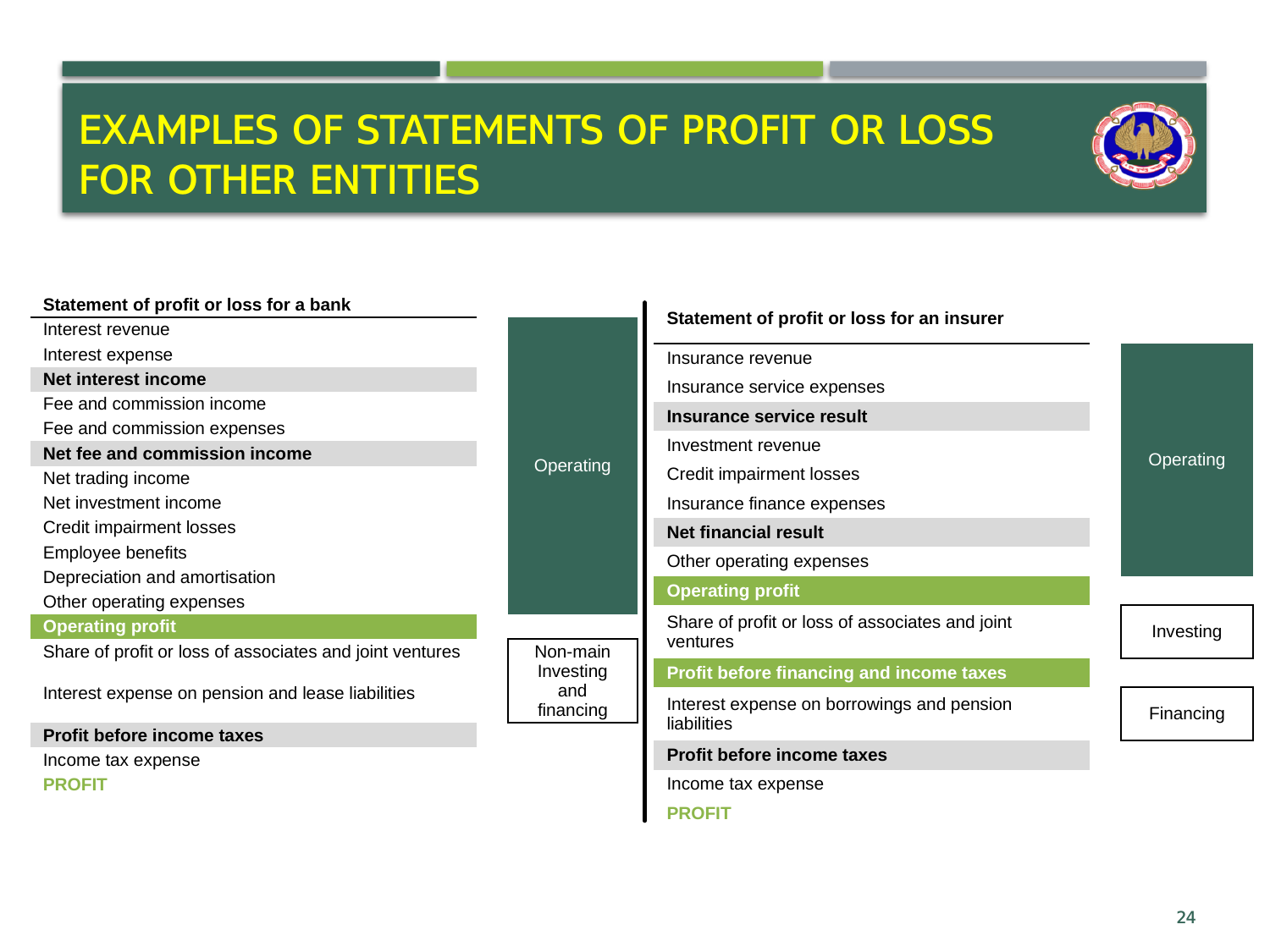

# Examples of statements of profit or loss for other entities
| Statement of profit or loss for a bank |  |  |
| --- | --- | --- |
| Interest revenue |  | Operating |
| Interest expense |  |  |
| Net interest income |  |  |
| Fee and commission income |  | Operating |
| Fee and commission expenses |  | Operating |
| Net fee and commission income |  |  |
| Net trading income |  |  |
| Net investment income |  |  |
| Credit impairment losses |  |  |
| Employee benefits |  |  |
| Depreciation and amortisation |  |  |
| Other operating expenses |  |  |
| Operating profit |  |  |
| Share of profit or loss of associates and joint ventures |  | Non-main Investing and financing |
| Interest expense on pension and lease liabilities |  |  |
| Profit before income taxes |  |  |
| Income tax expense |  |  |
| PROFIT |  |  |
| Statement of profit or loss for an insurer |  |  |
| --- | --- | --- |
| Insurance revenue |  | Operating |
| Insurance service expenses |  |  |
| Insurance service result |  |  |
| Investment revenue |  | Operating |
| Credit impairment losses |  |  |
| Insurance finance expenses |  |  |
| Net financial result |  |  |
| Other operating expenses |  |  |
| Operating profit |  |  |
| Share of profit or loss of associates and joint ventures |  | Investing |
| Profit before financing and income taxes |  |  |
| Interest expense on borrowings and pension liabilities |  | Financing |
| Profit before income taxes |  |  |
| Income tax expense |  |  |
| PROFIT |  |  |
24